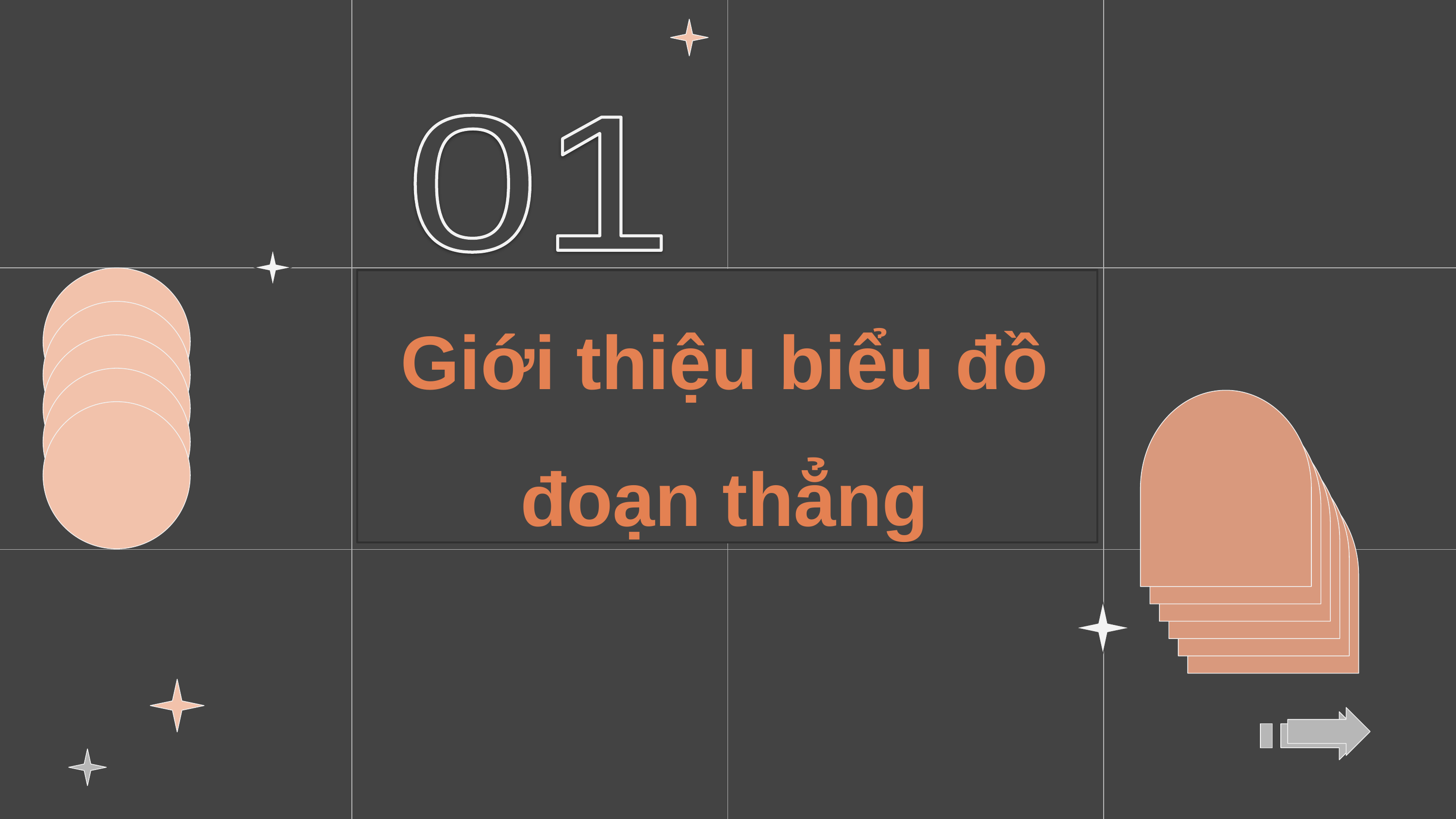

01

Giới thiệu biểu đồ đoạn thẳng